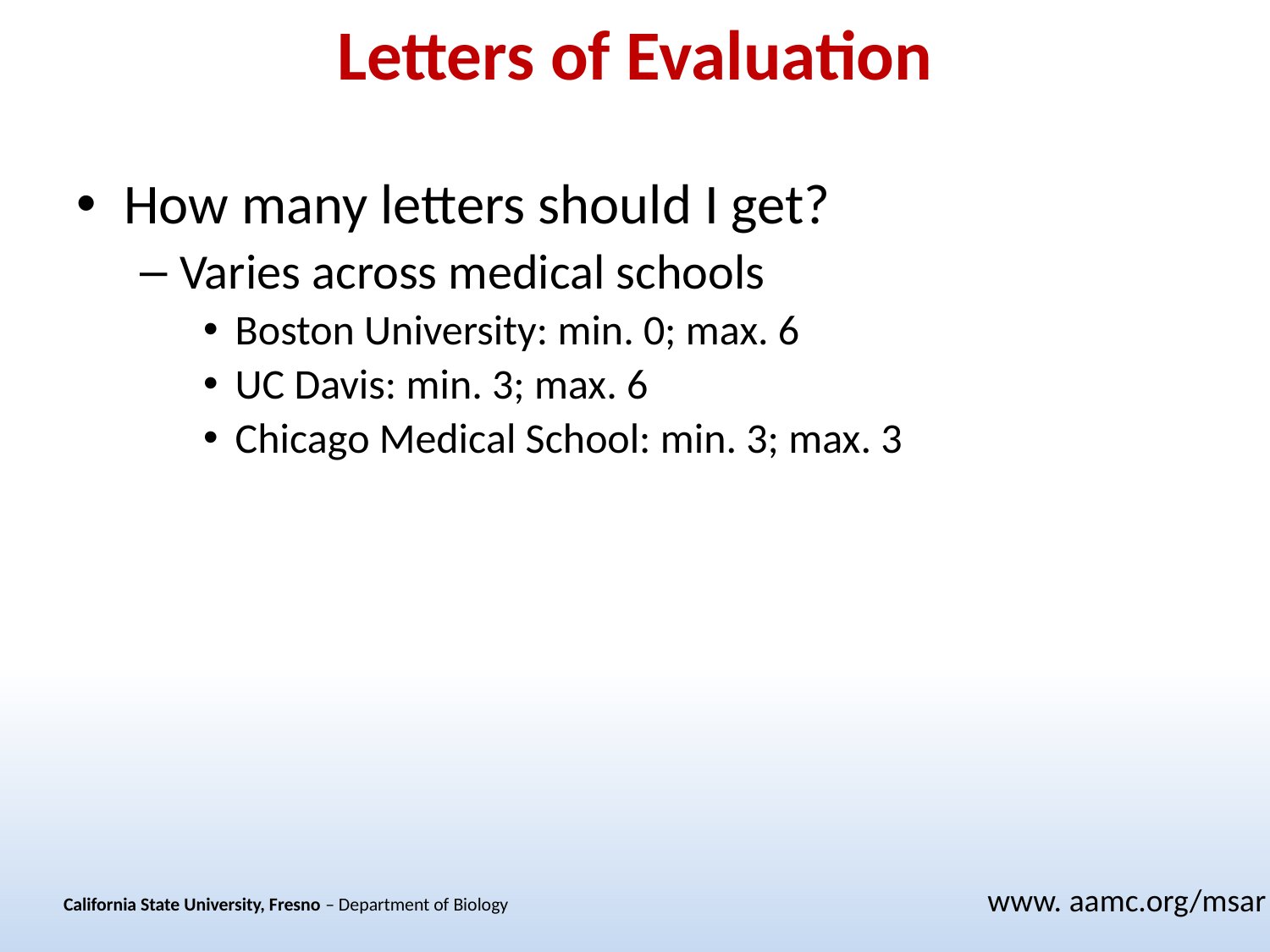

# Letters of Evaluation
How many letters should I get?
Varies across medical schools
Boston University: min. 0; max. 6
UC Davis: min. 3; max. 6
Chicago Medical School: min. 3; max. 3
www. aamc.org/msar